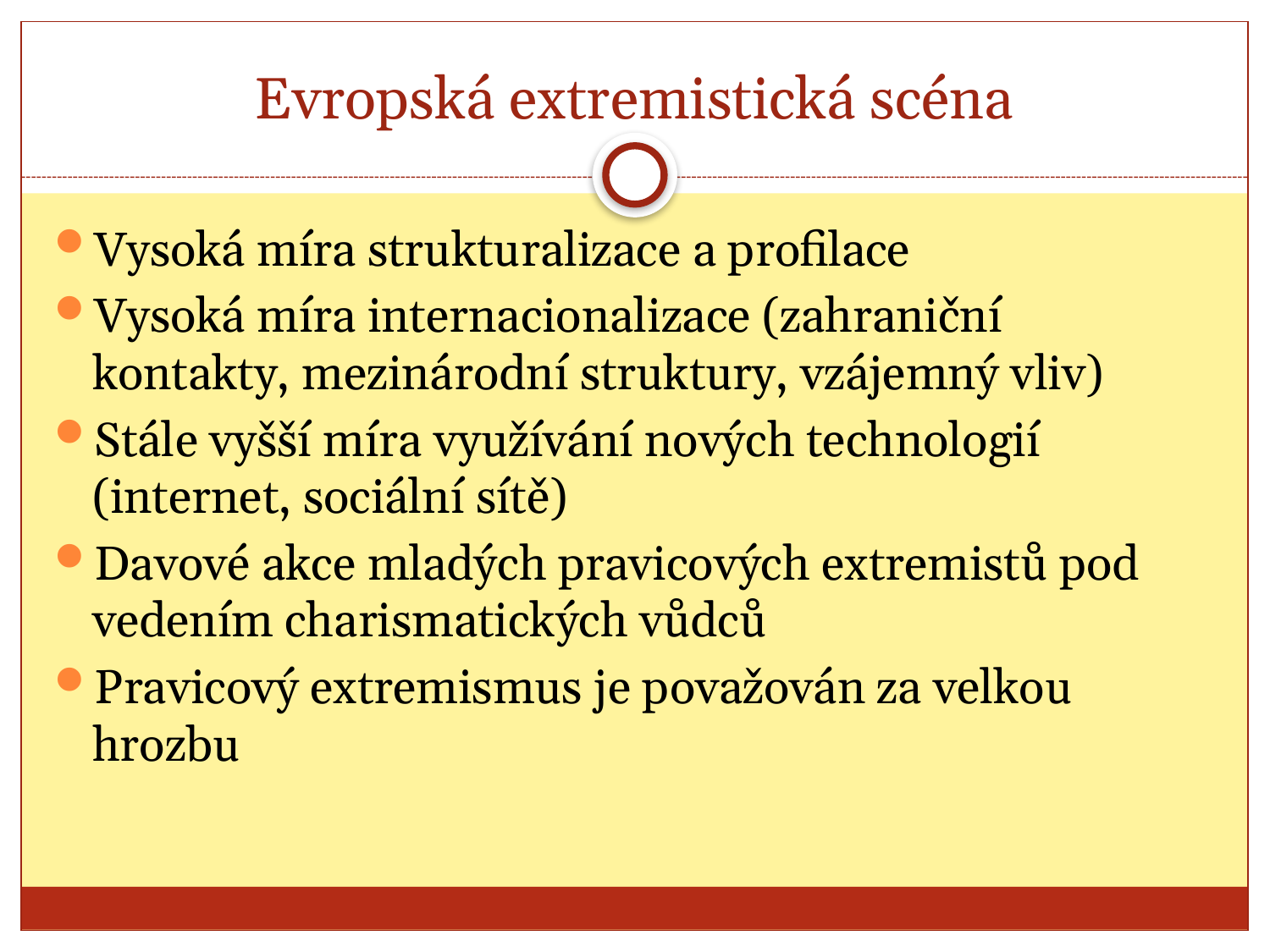

# Evropská extremistická scéna
Vysoká míra strukturalizace a profilace
Vysoká míra internacionalizace (zahraniční kontakty, mezinárodní struktury, vzájemný vliv)
Stále vyšší míra využívání nových technologií (internet, sociální sítě)
Davové akce mladých pravicových extremistů pod vedením charismatických vůdců
Pravicový extremismus je považován za velkou hrozbu